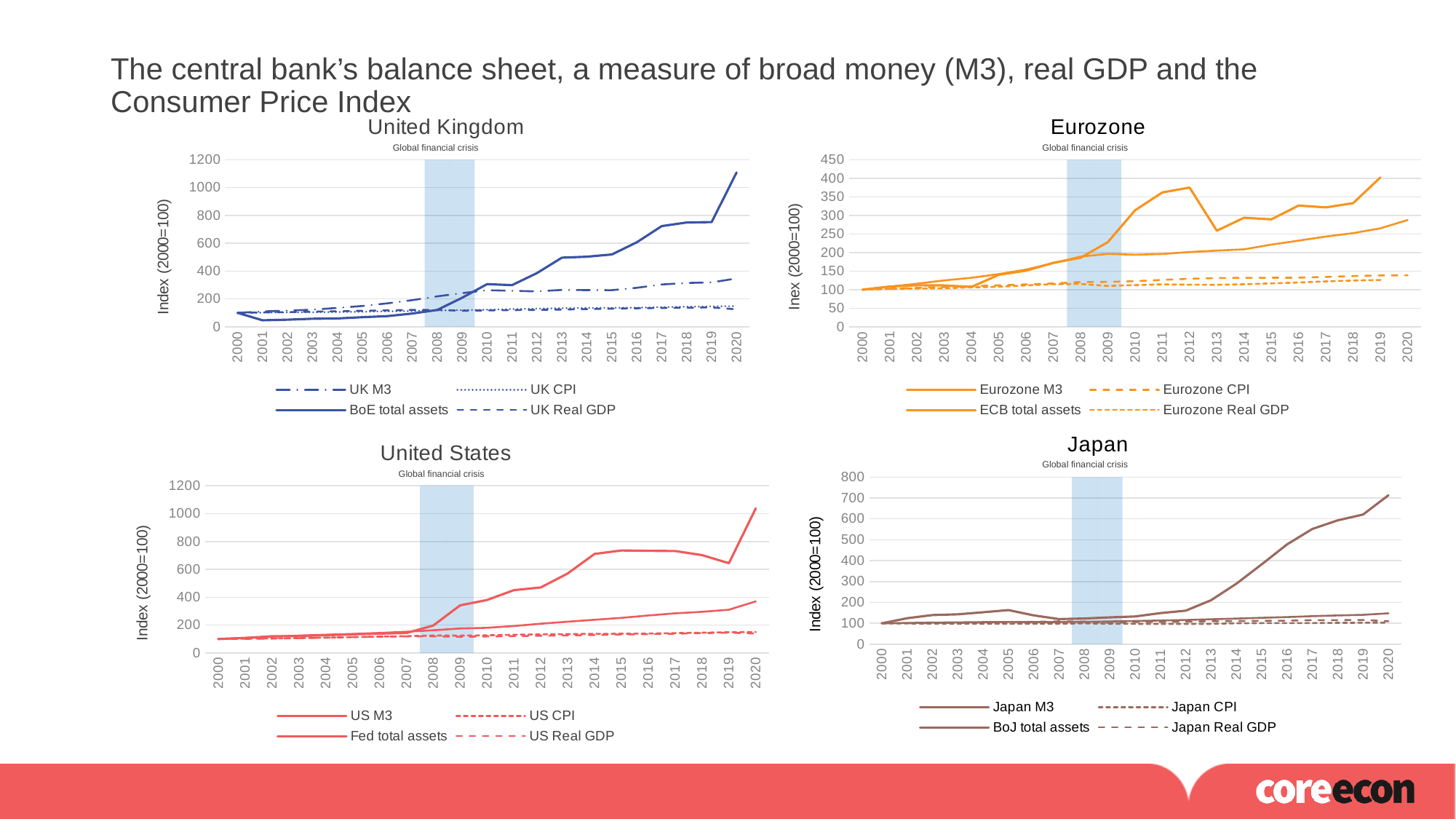

The central bank’s balance sheet, a measure of broad money (M3), real GDP and the Consumer Price Index

### Chart: United Kingdom

| Category |  | UK M3 | UK CPI | BoE total assets | UK Real GDP |
|---|---|---|---|---|---|

### Chart: Eurozone

| Category |  | Eurozone M3 | Eurozone CPI | ECB total assets | Eurozone Real GDP |
|---|---|---|---|---|---|
Global financial crisis
Global financial crisis

### Chart: Japan

| Category |  | Japan M3 | Japan CPI | BoJ total assets | Japan Real GDP |
|---|---|---|---|---|---|

### Chart: United States

| Category |  | US M3 | US CPI | Fed total assets | US Real GDP |
|---|---|---|---|---|---|
Global financial crisis
Global financial crisis